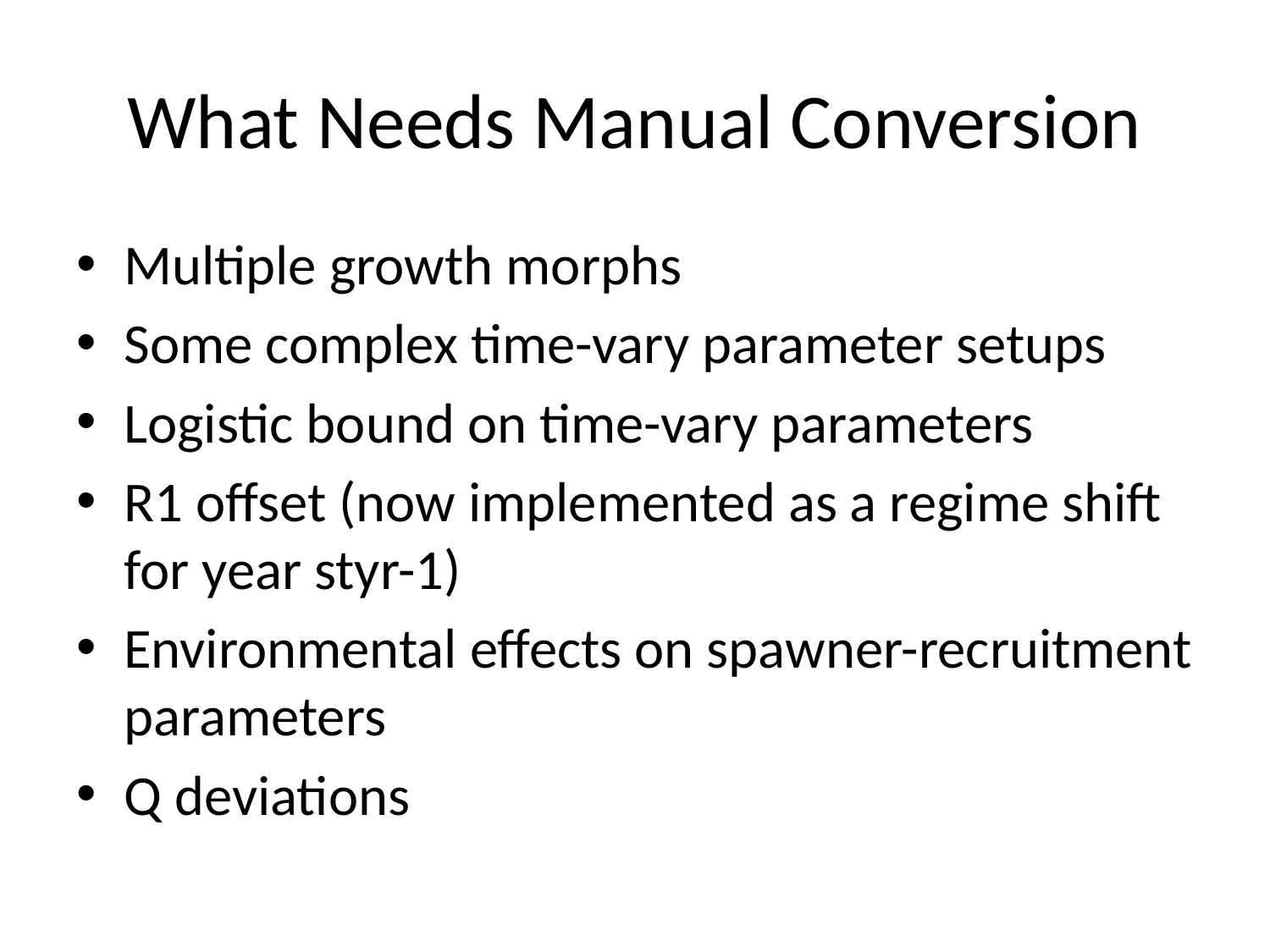

# What Needs Manual Conversion
Multiple growth morphs
Some complex time-vary parameter setups
Logistic bound on time-vary parameters
R1 offset (now implemented as a regime shift for year styr-1)
Environmental effects on spawner-recruitment parameters
Q deviations